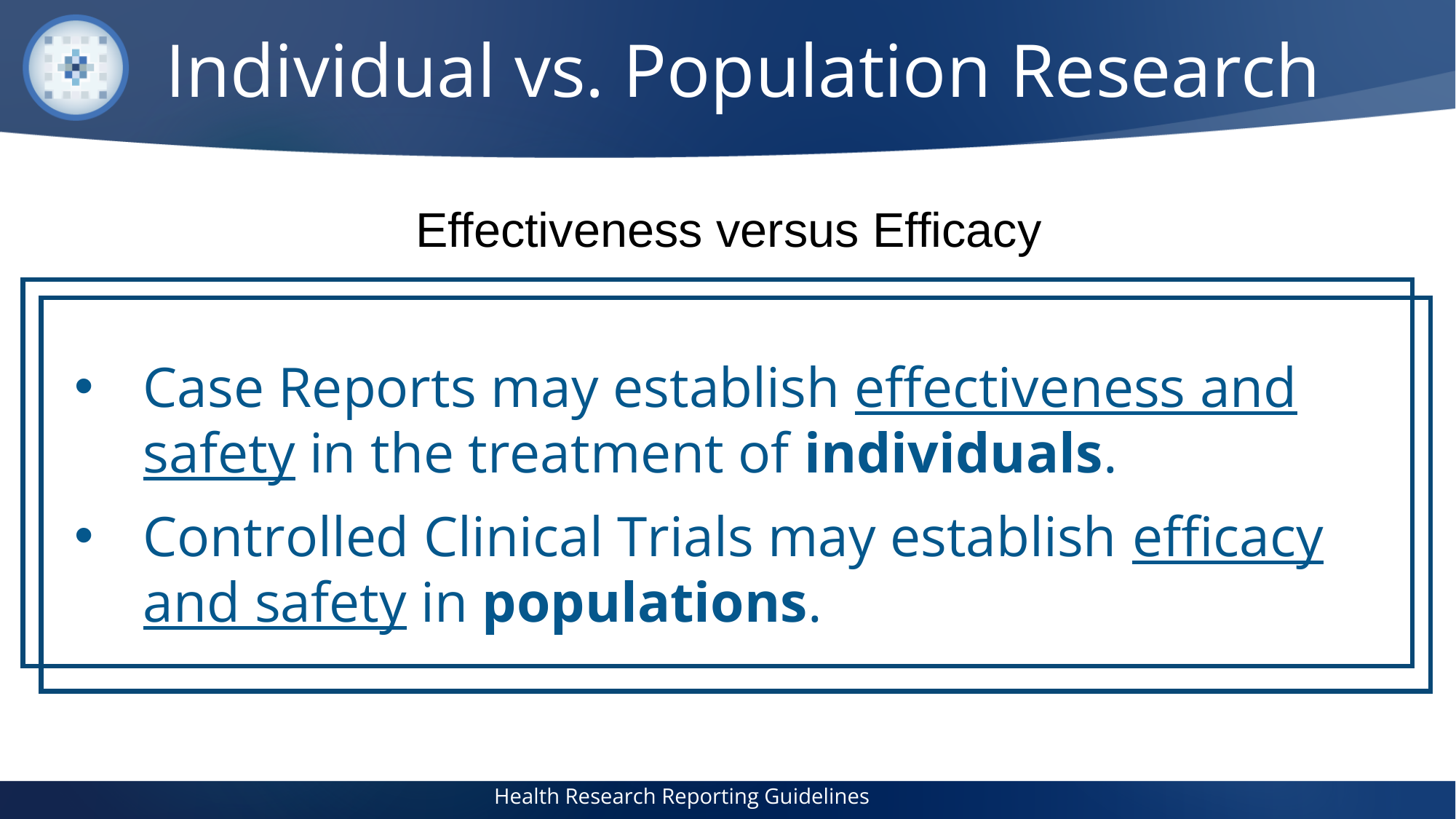

Individual vs. Population Research
Effectiveness versus Efficacy

Case Reports may establish effectiveness and safety in the treatment of individuals.

Controlled Clinical Trials may establish efficacy and safety in populations.